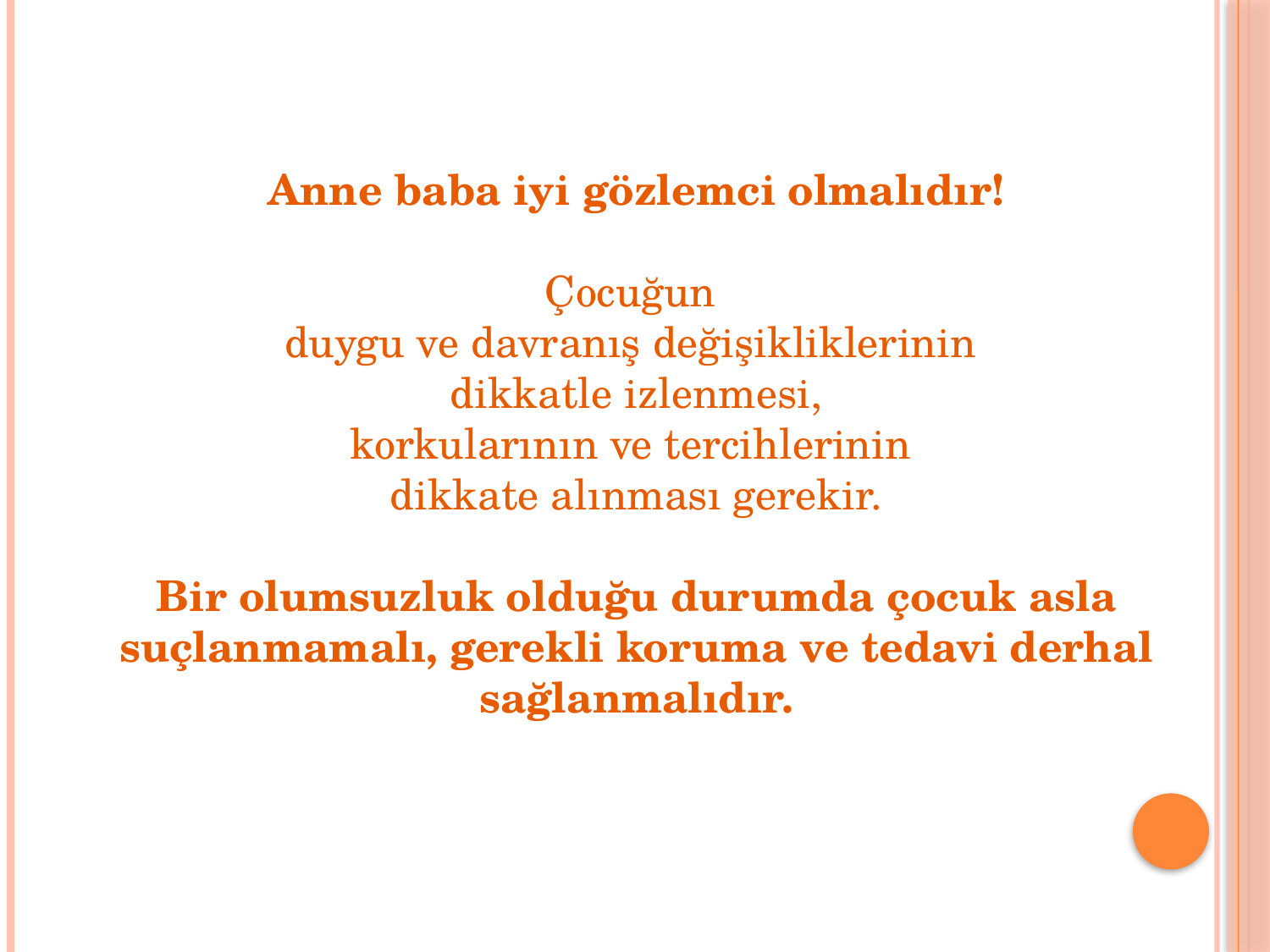

Anne baba iyi gözlemci olmalıdır!

Çocuğun
duygu ve davranış değişikliklerinin
dikkatle izlenmesi,
korkularının ve tercihlerinin
dikkate alınması gerekir.

Bir olumsuzluk olduğu durumda çocuk asla suçlanmamalı, gerekli koruma ve tedavi derhal sağlanmalıdır.